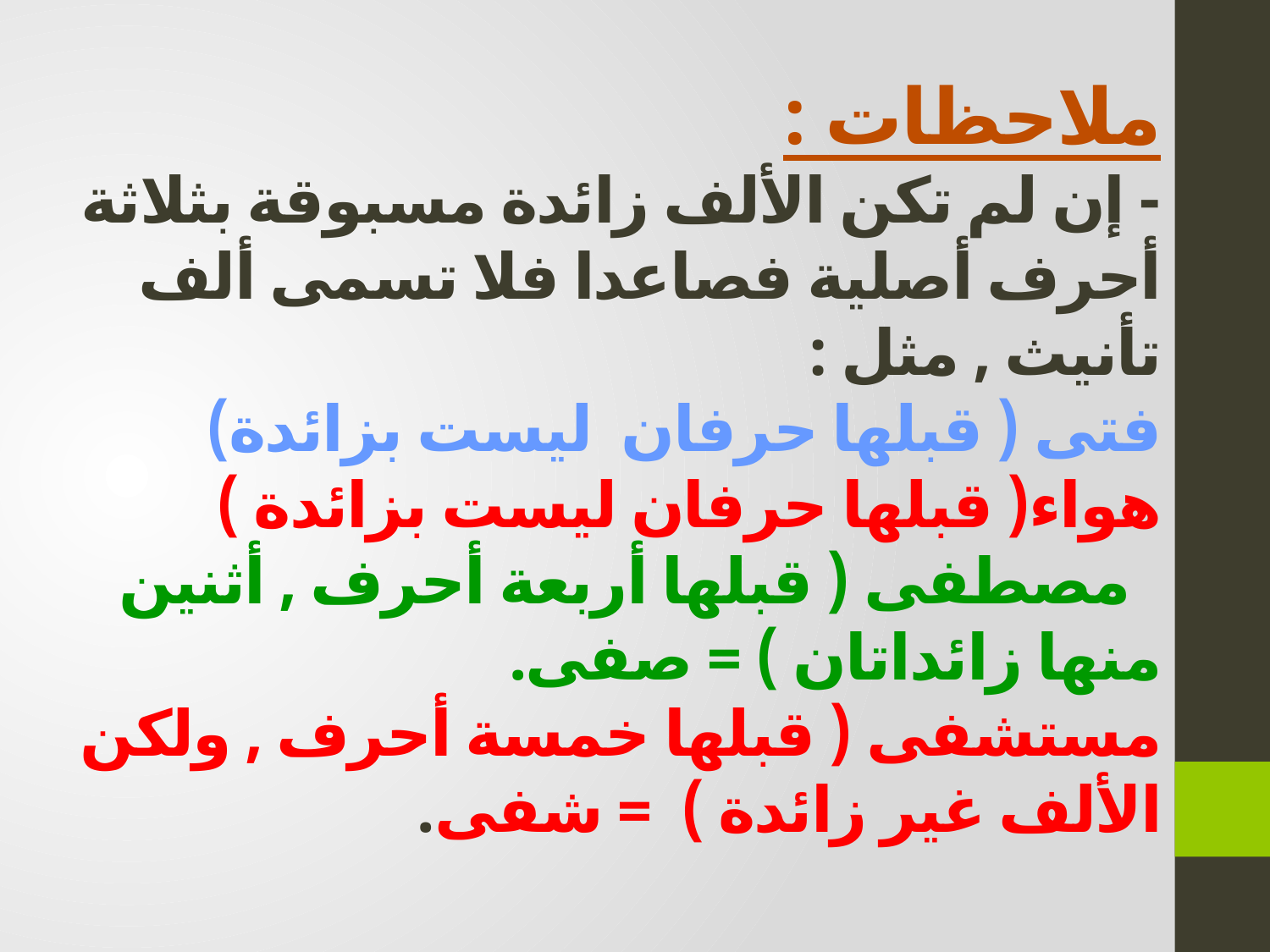

ملاحظات :
- إن لم تكن الألف زائدة مسبوقة بثلاثة أحرف أصلية فصاعدا فلا تسمى ألف تأنيث , مثل :
فتى ( قبلها حرفان  ليست بزائدة)
هواء( قبلها حرفان ليست بزائدة )
  مصطفى ( قبلها أربعة أحرف , أثنين منها زائداتان ) = صفى.
مستشفى ( قبلها خمسة أحرف , ولكن الألف غير زائدة )  = شفى.